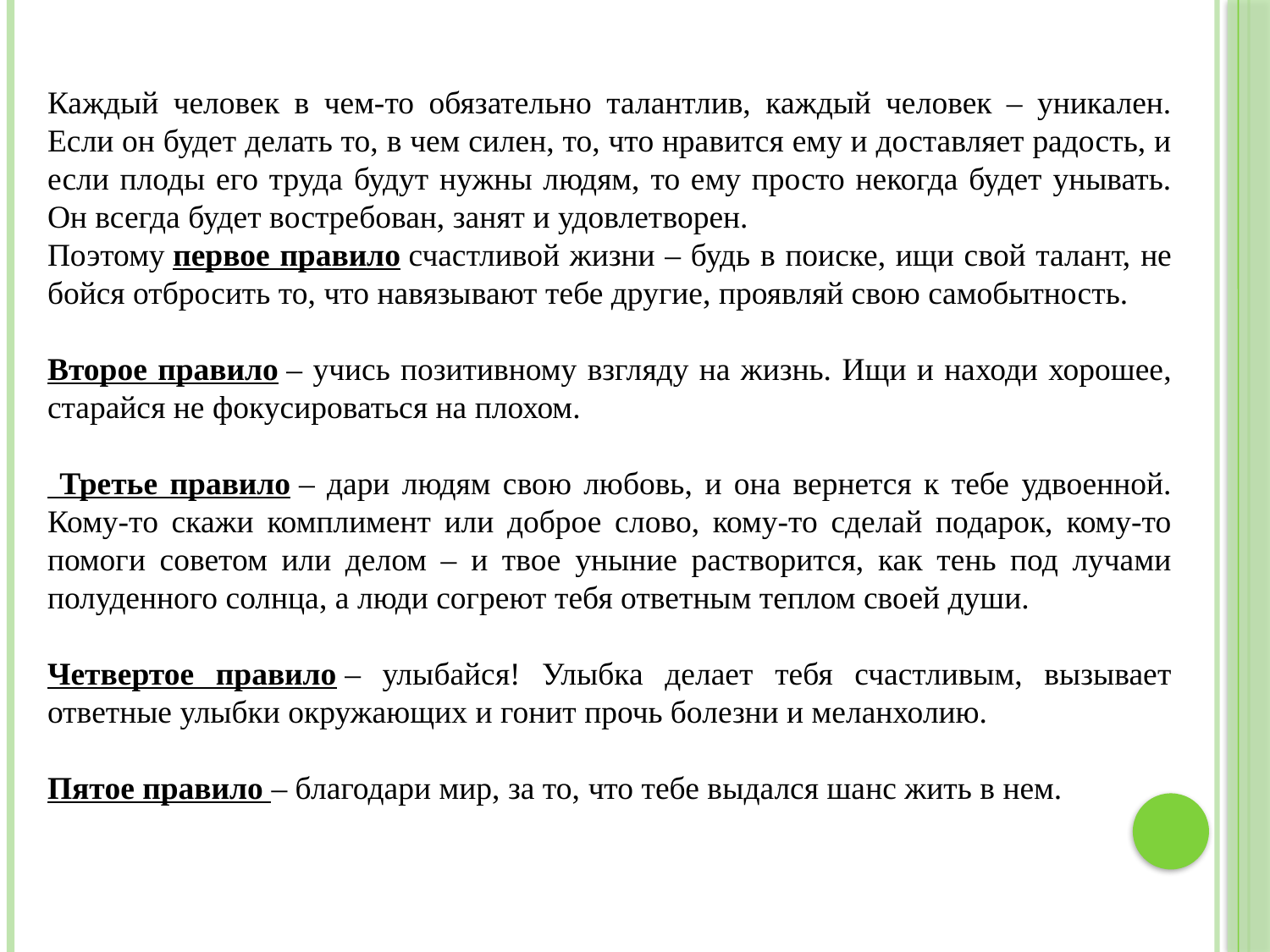

Каждый человек в чем-то обязательно талантлив, каждый человек – уникален. Если он будет делать то, в чем силен, то, что нравится ему и доставляет радость, и если плоды его труда будут нужны людям, то ему просто некогда будет унывать. Он всегда будет востребован, занят и удовлетворен.
Поэтому первое правило счастливой жизни – будь в поиске, ищи свой талант, не бойся отбросить то, что навязывают тебе другие, проявляй свою самобытность.

Второе правило – учись позитивному взгляду на жизнь. Ищи и находи хорошее, старайся не фокусироваться на плохом.

 Третье правило – дари людям свою любовь, и она вернется к тебе удвоенной. Кому-то скажи комплимент или доброе слово, кому-то сделай подарок, кому-то помоги советом или делом – и твое уныние растворится, как тень под лучами полуденного солнца, а люди согреют тебя ответным теплом своей души.

Четвертое правило – улыбайся! Улыбка делает тебя счастливым, вызывает ответные улыбки окружающих и гонит прочь болезни и меланхолию.

Пятое правило – благодари мир, за то, что тебе выдался шанс жить в нем.